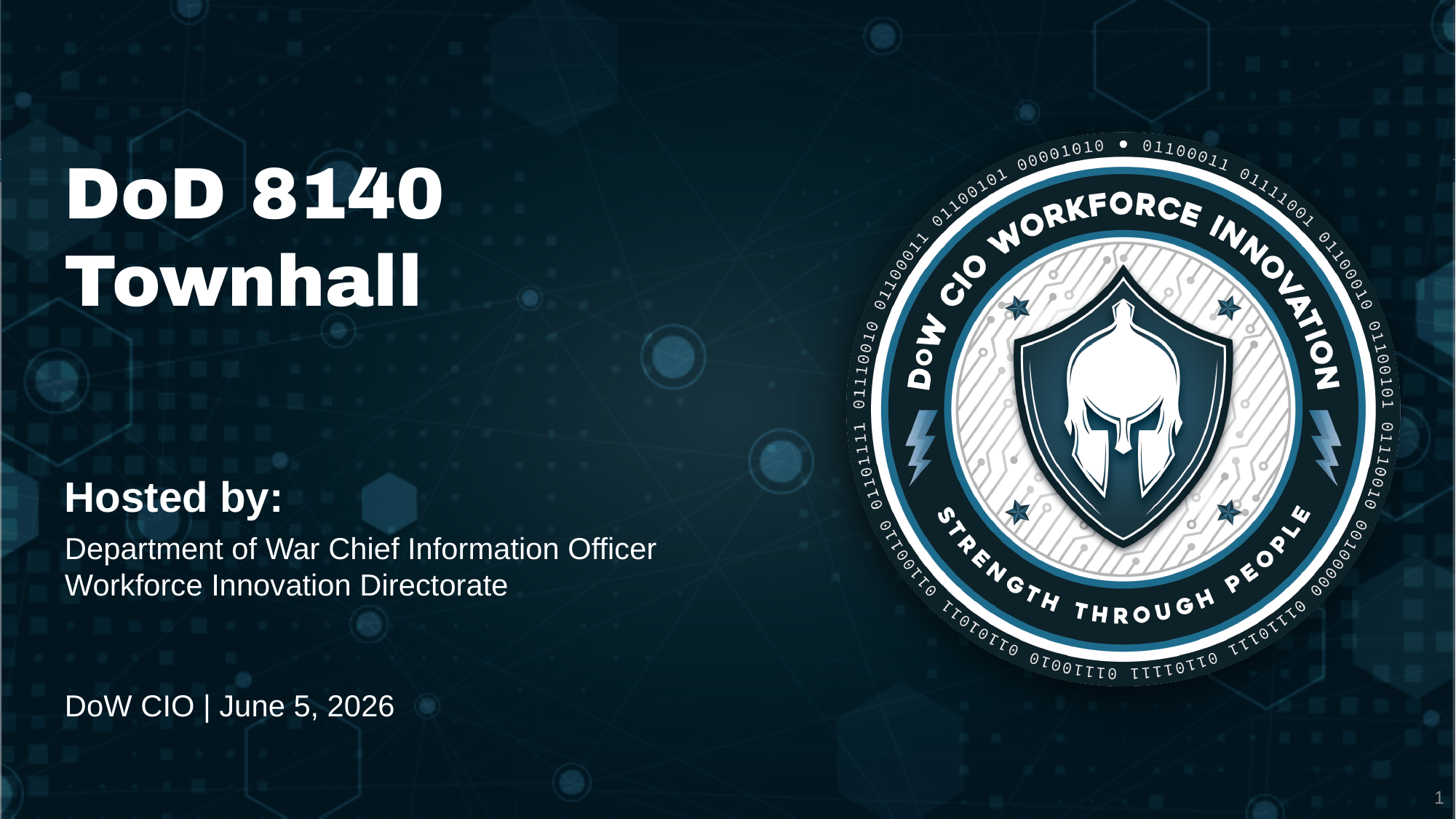

DoD 8140 Townhall
Hosted by:
Department of War Chief Information Officer Workforce Innovation Directorate
DoW CIO | June 5, 2026
1